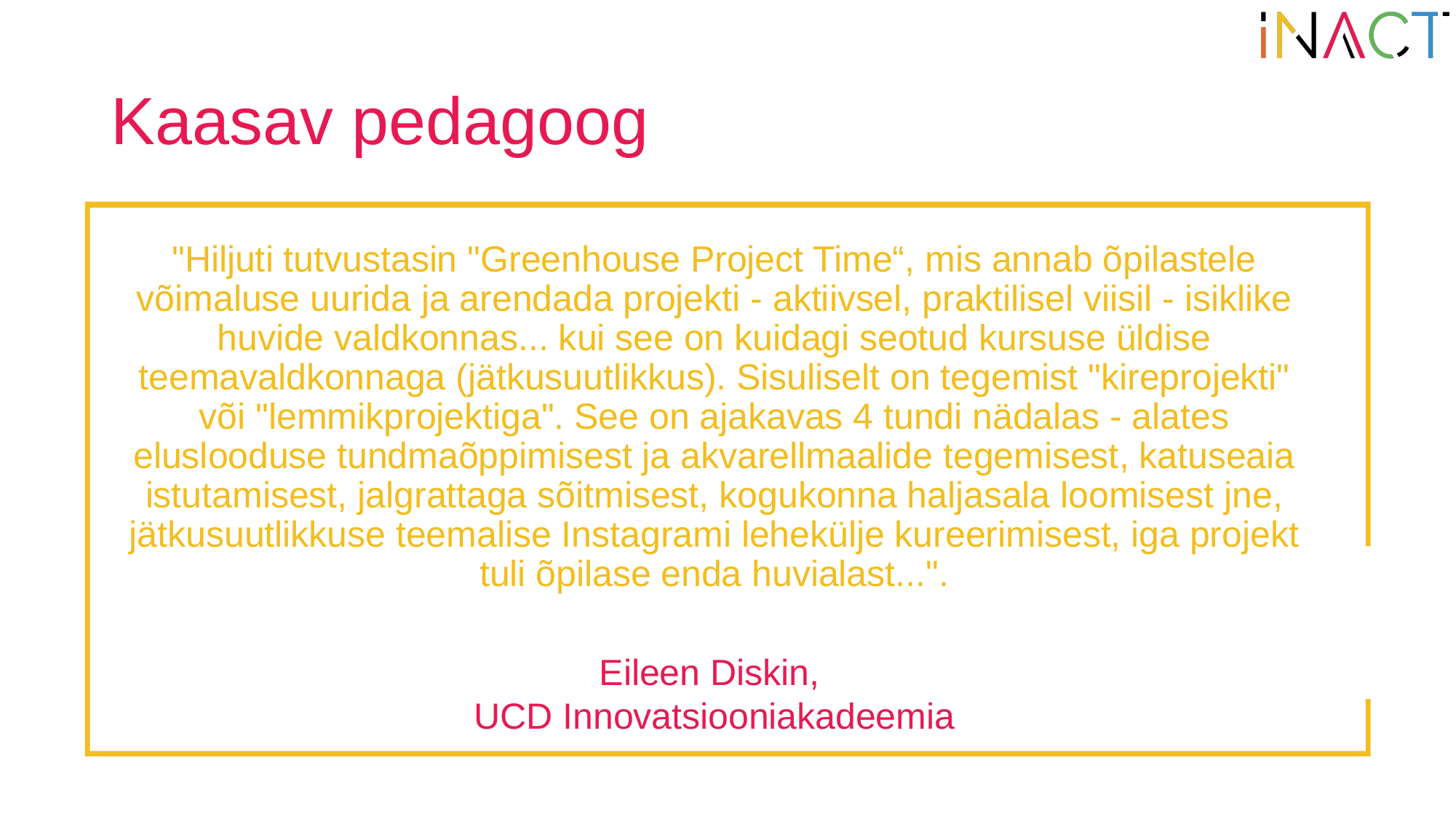

# Kaasav pedagoog
"Hiljuti tutvustasin "Greenhouse Project Time“, mis annab õpilastele võimaluse uurida ja arendada projekti - aktiivsel, praktilisel viisil - isiklike huvide valdkonnas... kui see on kuidagi seotud kursuse üldise teemavaldkonnaga (jätkusuutlikkus). Sisuliselt on tegemist "kireprojekti" või "lemmikprojektiga". See on ajakavas 4 tundi nädalas - alates eluslooduse tundmaõppimisest ja akvarellmaalide tegemisest, katuseaia istutamisest, jalgrattaga sõitmisest, kogukonna haljasala loomisest jne, jätkusuutlikkuse teemalise Instagrami lehekülje kureerimisest, iga projekt tuli õpilase enda huvialast...".
Eileen Diskin,
UCD Innovatsiooniakadeemia